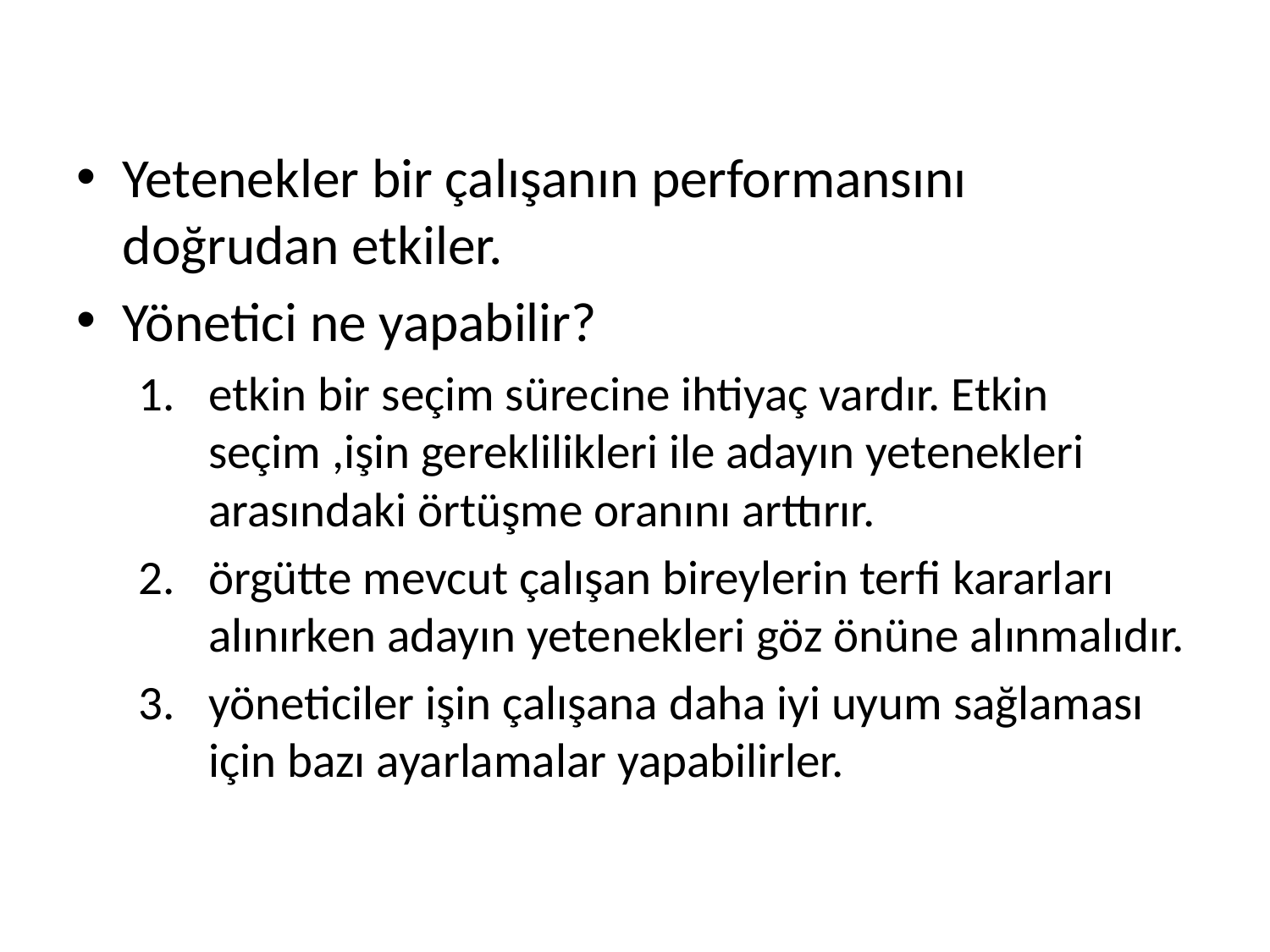

Yetenekler bir çalışanın performansını doğrudan etkiler.
Yönetici ne yapabilir?
etkin bir seçim sürecine ihtiyaç vardır. Etkin seçim ,işin gereklilikleri ile adayın yetenekleri arasındaki örtüşme oranını arttırır.
örgütte mevcut çalışan bireylerin terfi kararları alınırken adayın yetenekleri göz önüne alınmalıdır.
yöneticiler işin çalışana daha iyi uyum sağlaması için bazı ayarlamalar yapabilirler.